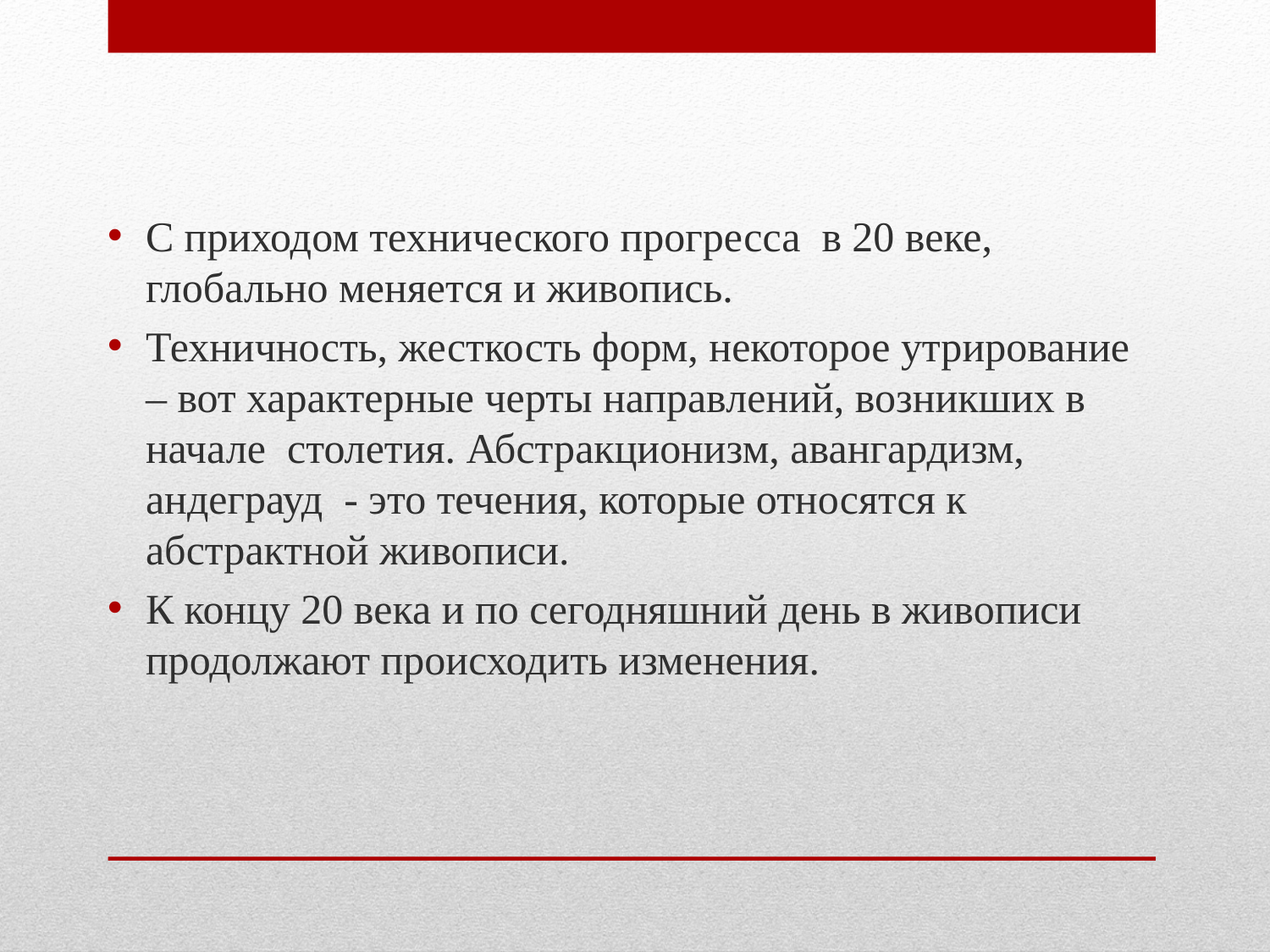

С приходом технического прогресса  в 20 веке,  глобально меняется и живопись.
Техничность, жесткость форм, некоторое утрирование – вот характерные черты направлений, возникших в начале  столетия. Абстракционизм, авангардизм, андеграуд  - это течения, которые относятся к абстрактной живописи.
К концу 20 века и по сегодняшний день в живописи продолжают происходить изменения.
#